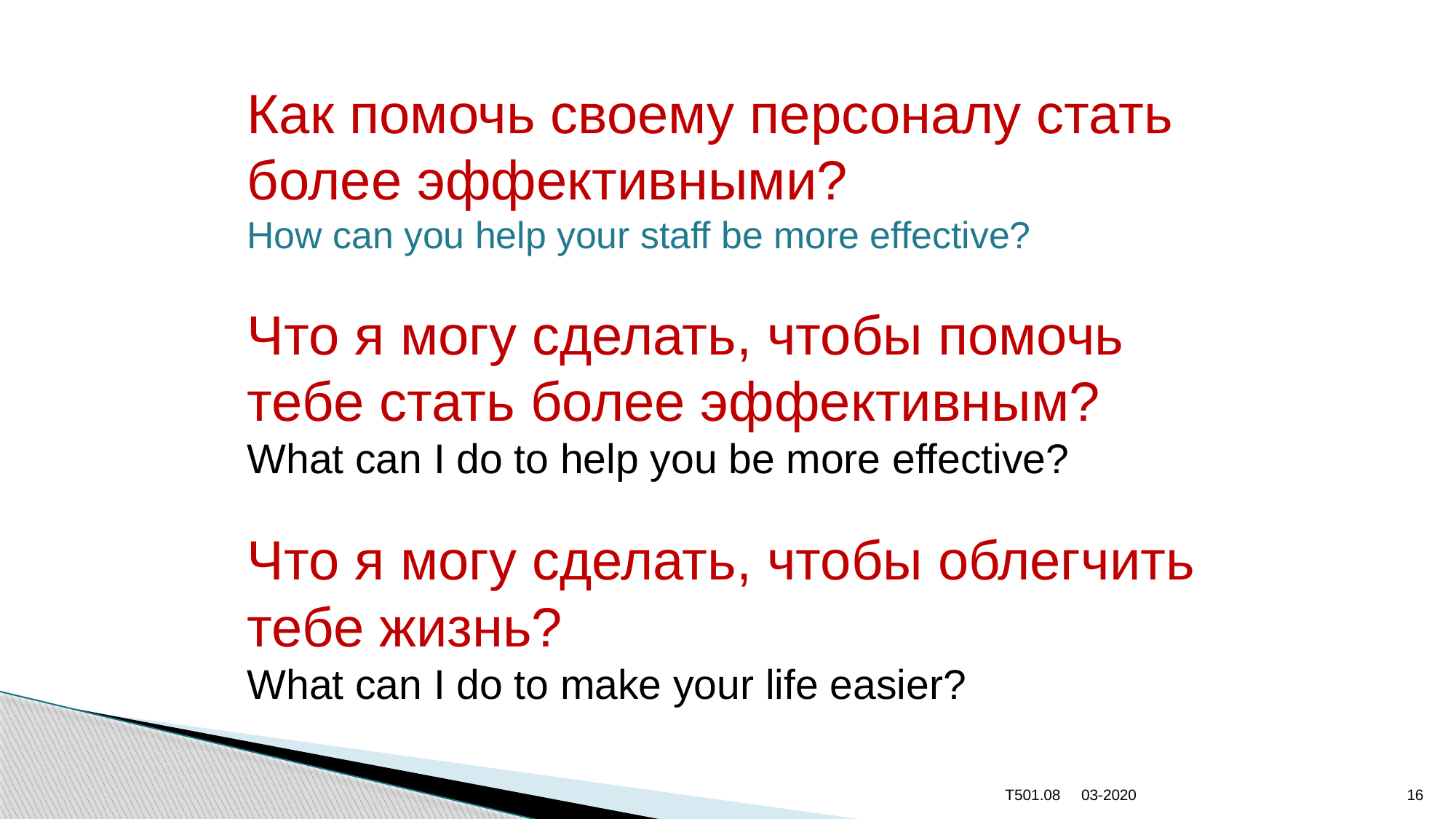

Как помочь своему персоналу стать более эффективными?
How can you help your staff be more effective?
Что я могу сделать, чтобы помочь тебе стать более эффективным?
What can I do to help you be more effective?
Что я могу сделать, чтобы облегчить тебе жизнь?
What can I do to make your life easier?

03-2020
T501.08
16